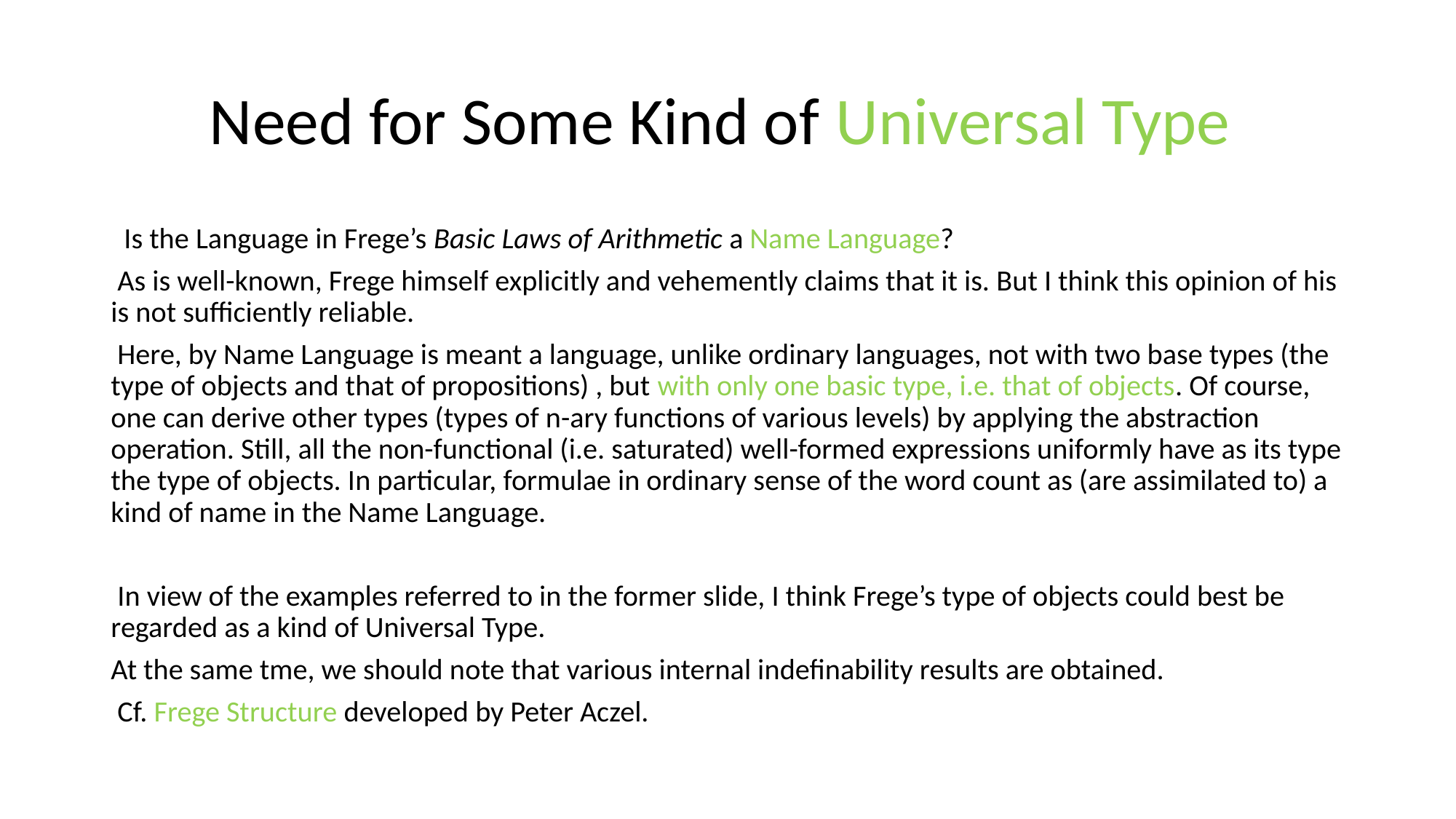

# Need for Some Kind of Universal Type
  Is the Language in Frege’s Basic Laws of Arithmetic a Name Language?
 As is well-known, Frege himself explicitly and vehemently claims that it is. But I think this opinion of his is not sufficiently reliable.
 Here, by Name Language is meant a language, unlike ordinary languages, not with two base types (the type of objects and that of propositions) , but with only one basic type, i.e. that of objects. Of course, one can derive other types (types of n-ary functions of various levels) by applying the abstraction operation. Still, all the non-functional (i.e. saturated) well-formed expressions uniformly have as its type the type of objects. In particular, formulae in ordinary sense of the word count as (are assimilated to) a kind of name in the Name Language.

 In view of the examples referred to in the former slide, I think Frege’s type of objects could best be regarded as a kind of Universal Type.
At the same tme, we should note that various internal indefinability results are obtained.
 Cf. Frege Structure developed by Peter Aczel.